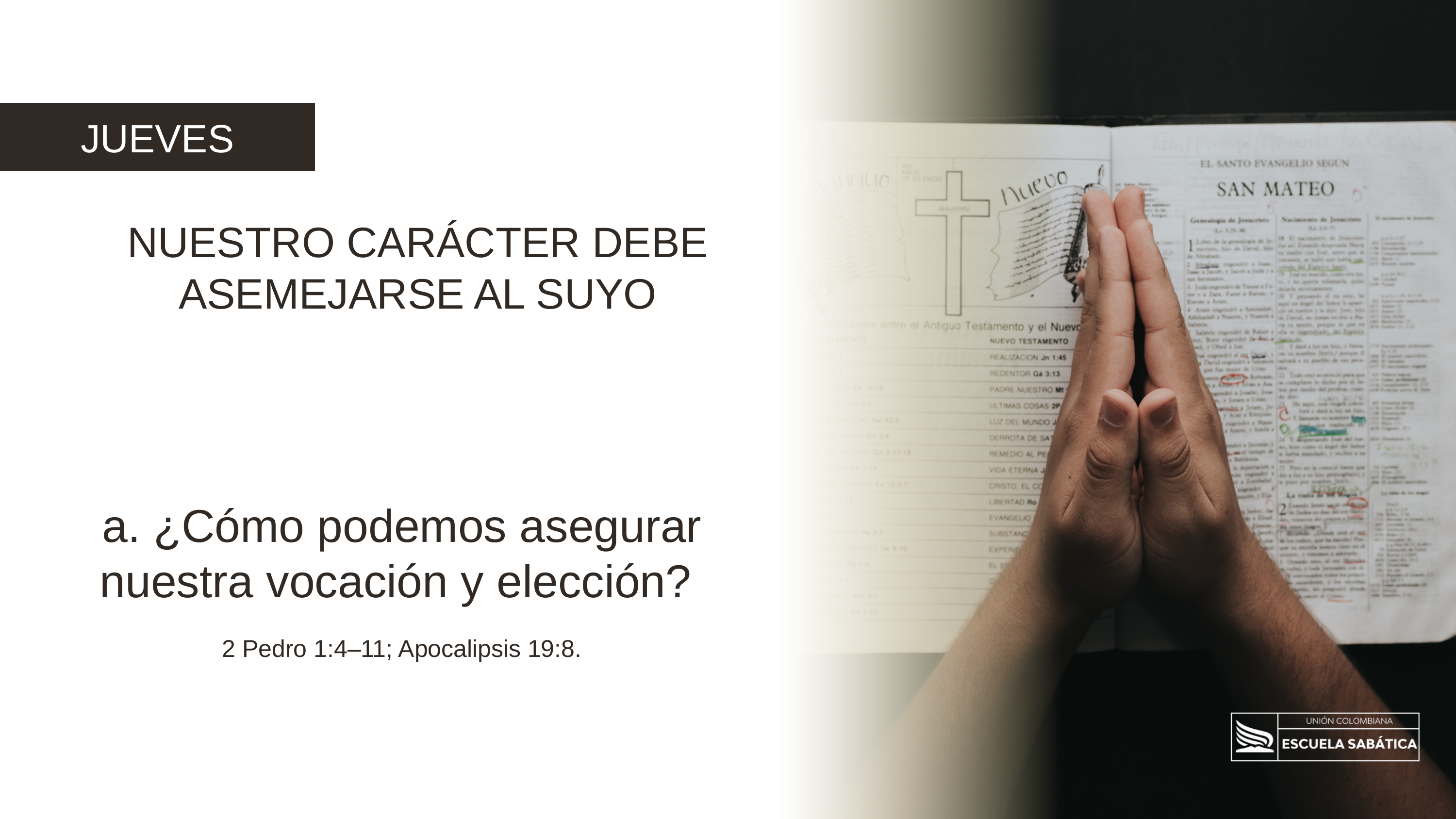

JUEVES
NUESTRO CARÁCTER DEBE ASEMEJARSE AL SUYO
a. ¿Cómo podemos asegurar nuestra vocación y elección?
2 Pedro 1:4–11; Apocalipsis 19:8.